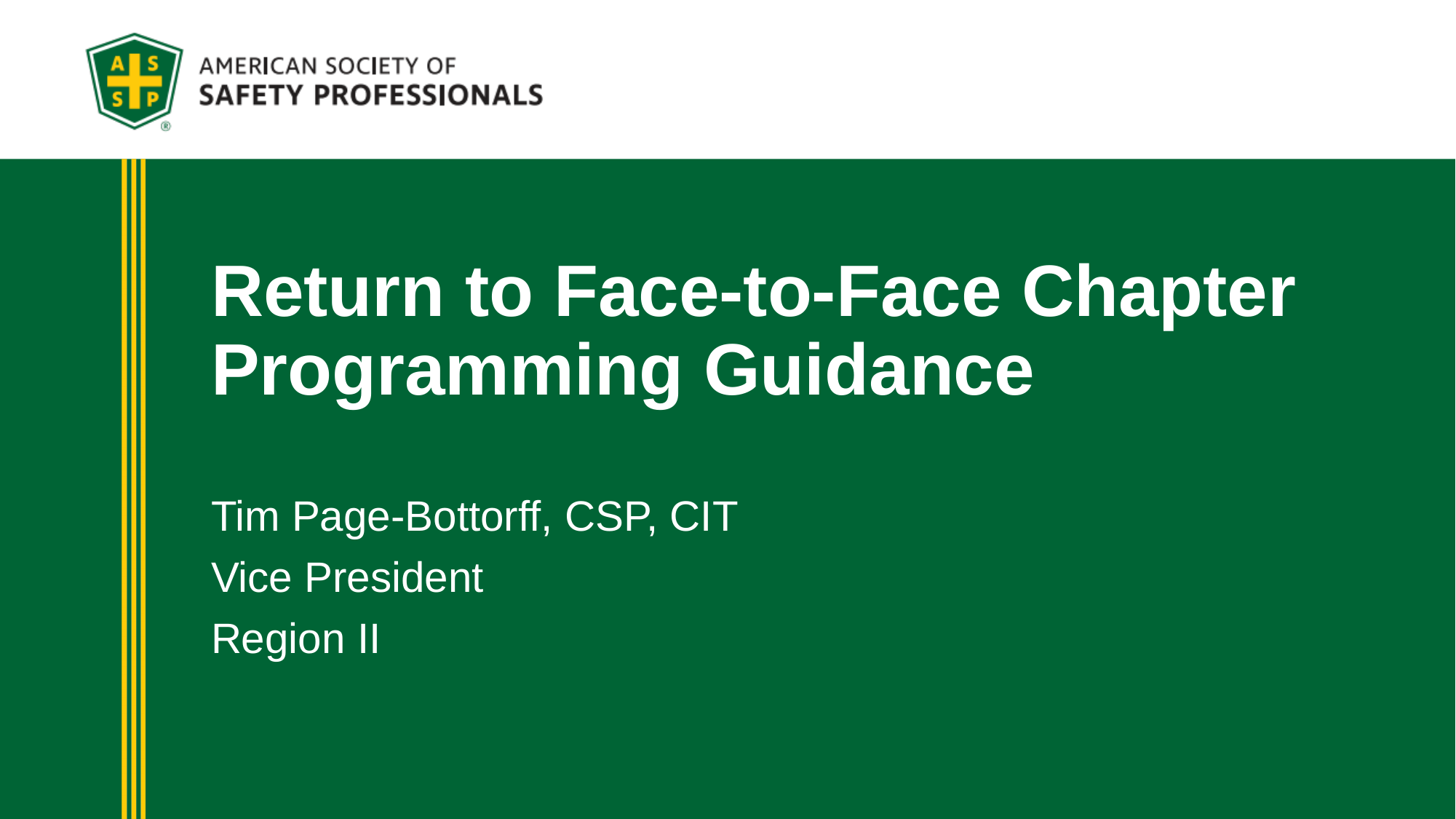

# Return to Face-to-Face Chapter Programming Guidance
Tim Page-Bottorff, CSP, CIT
Vice President
Region II